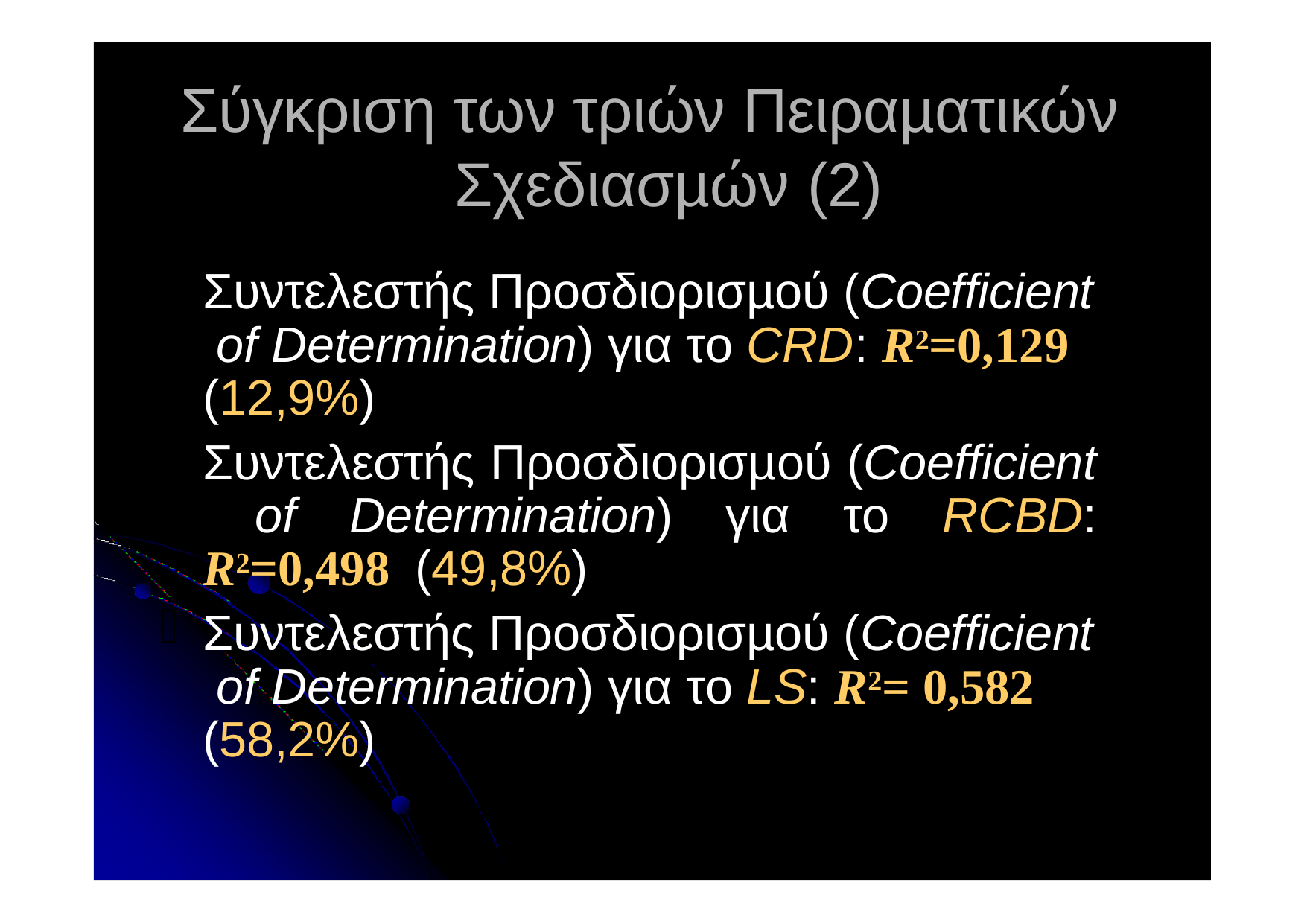

# Σύγκριση των τριών Πειραµατικών  Σχεδιασµών (2)
Συντελεστής Προσδιορισµού (Coefficient  of Determination) για το CRD: R2=0,129  (12,9%)
Συντελεστής Προσδιορισµού (Coefficient  of Determination) για το RCBD: R2=0,498  (49,8%)
Συντελεστής Προσδιορισµού (Coefficient  of Determination) για το LS: R2= 0,582  (58,2%)